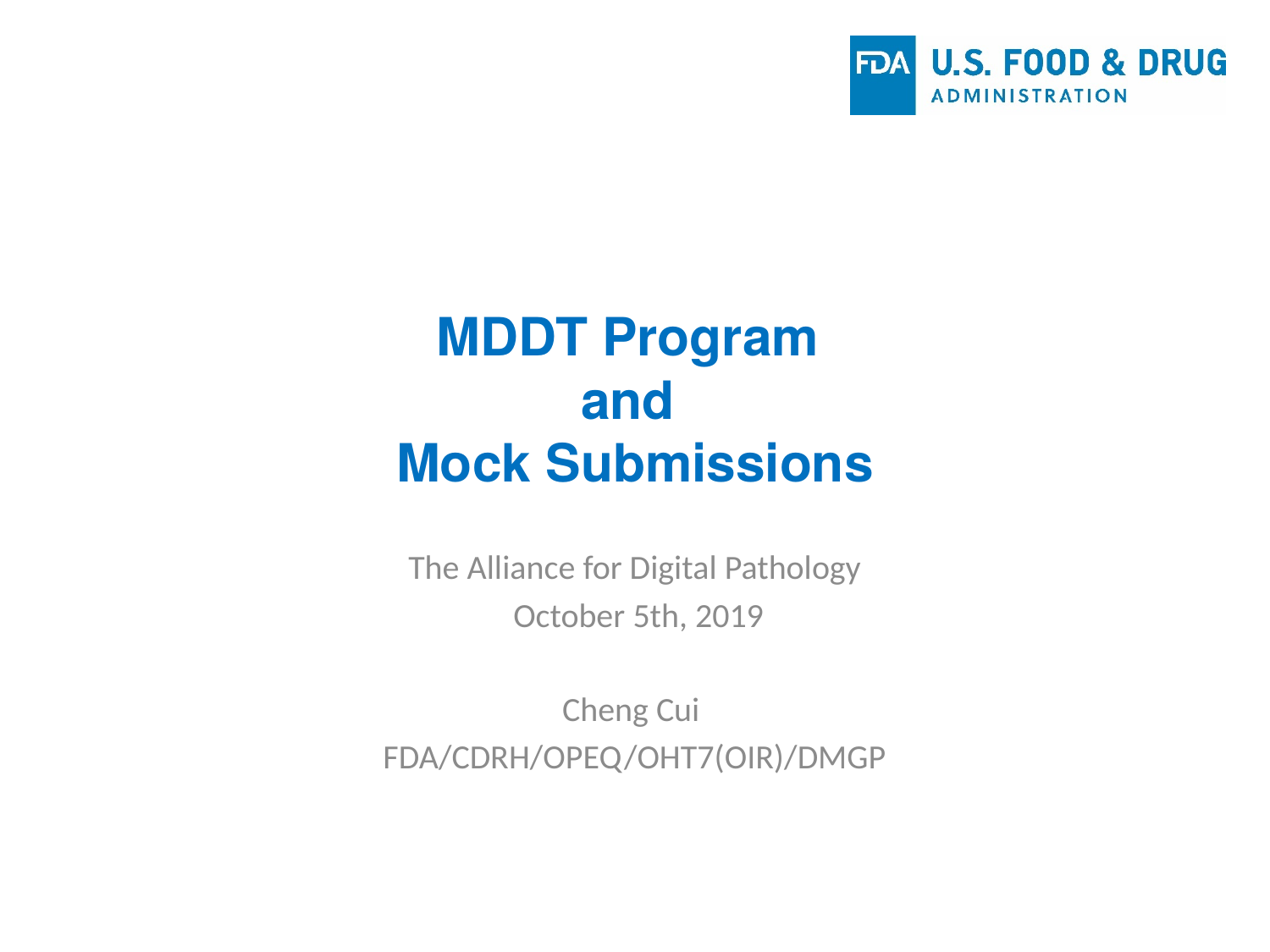

# MDDT Program and Mock Submissions
The Alliance for Digital Pathology
 October 5th, 2019

Cheng Cui
FDA/CDRH/OPEQ/OHT7(OIR)/DMGP